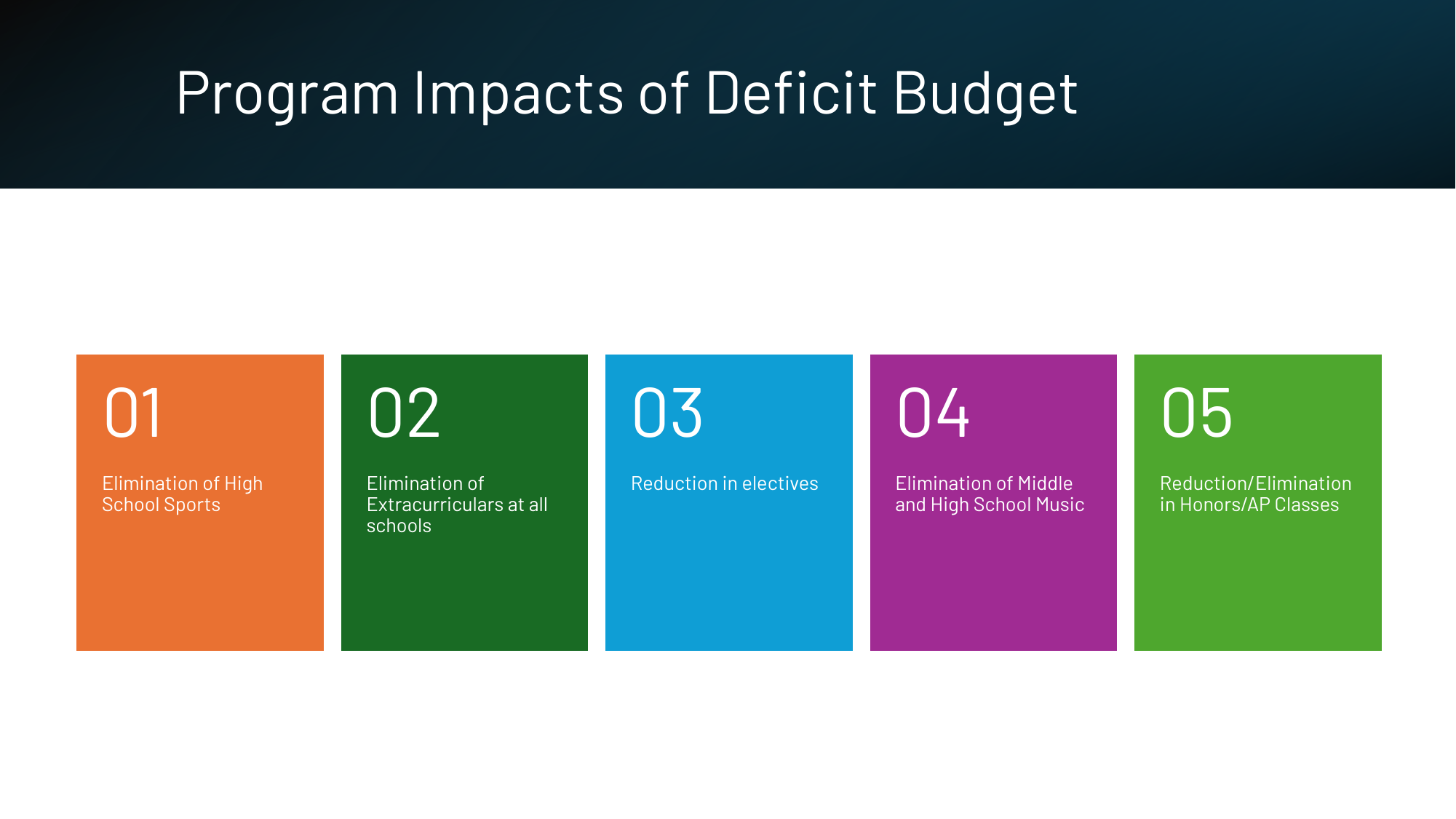

# Program Impacts of Deficit Budget
Elimination of High School Sports
01
Elimination of Extracurriculars at all schools
02
Reduction in electives
03
Elimination of Middle and High School Music
04
Reduction/Elimination in Honors/AP Classes
05